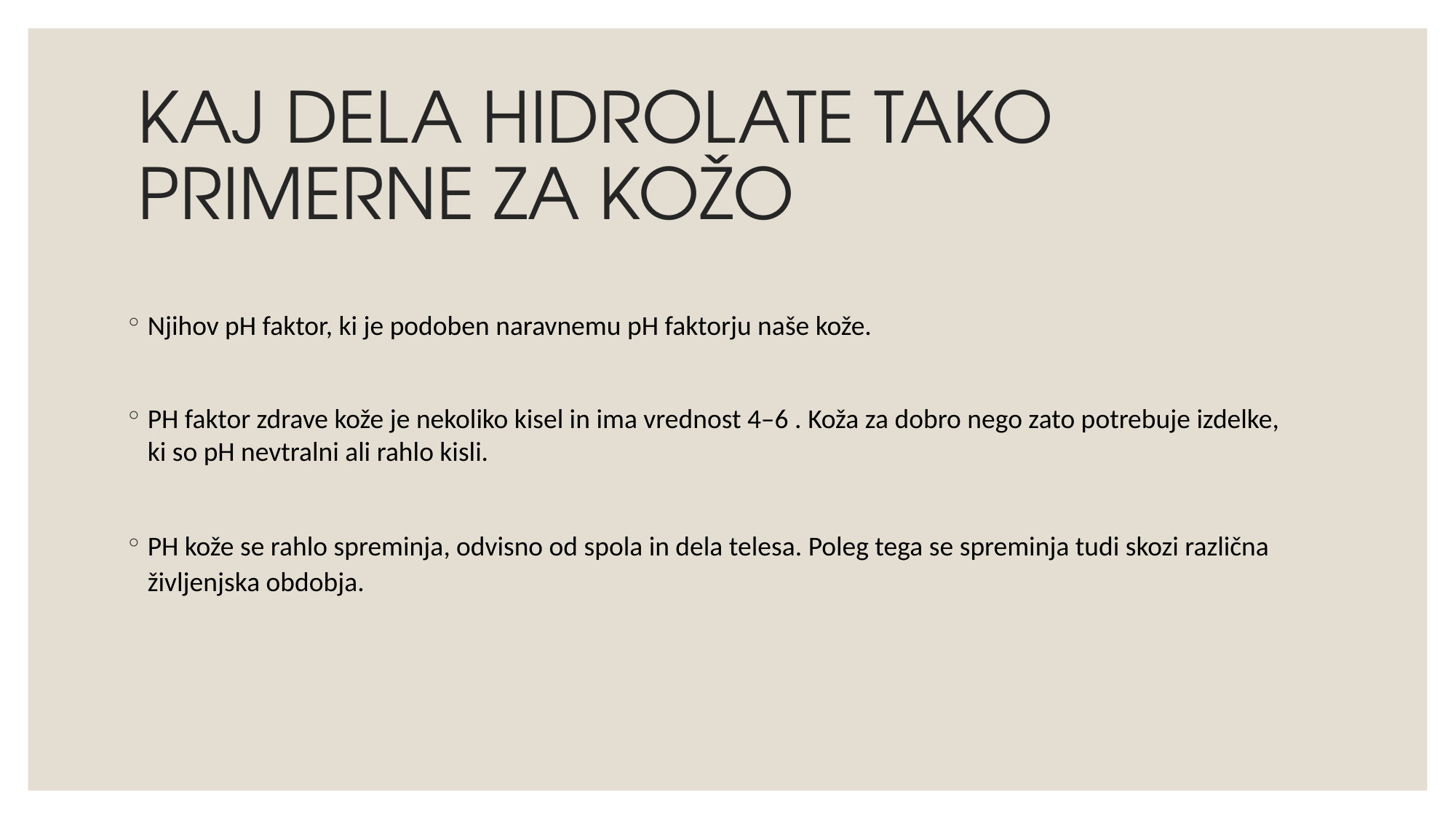

# KAJ DELA HIDROLATE TAKO PRIMERNE ZA KOŽO
Njihov pH faktor, ki je podoben naravnemu pH faktorju naše kože.

PH faktor zdrave kože je nekoliko kisel in ima vrednost 4–6 . Koža za dobro nego zato potrebuje izdelke, ki so pH nevtralni ali rahlo kisli.

PH kože se rahlo spreminja, odvisno od spola in dela telesa. Poleg tega se spreminja tudi skozi različna življenjska obdobja.